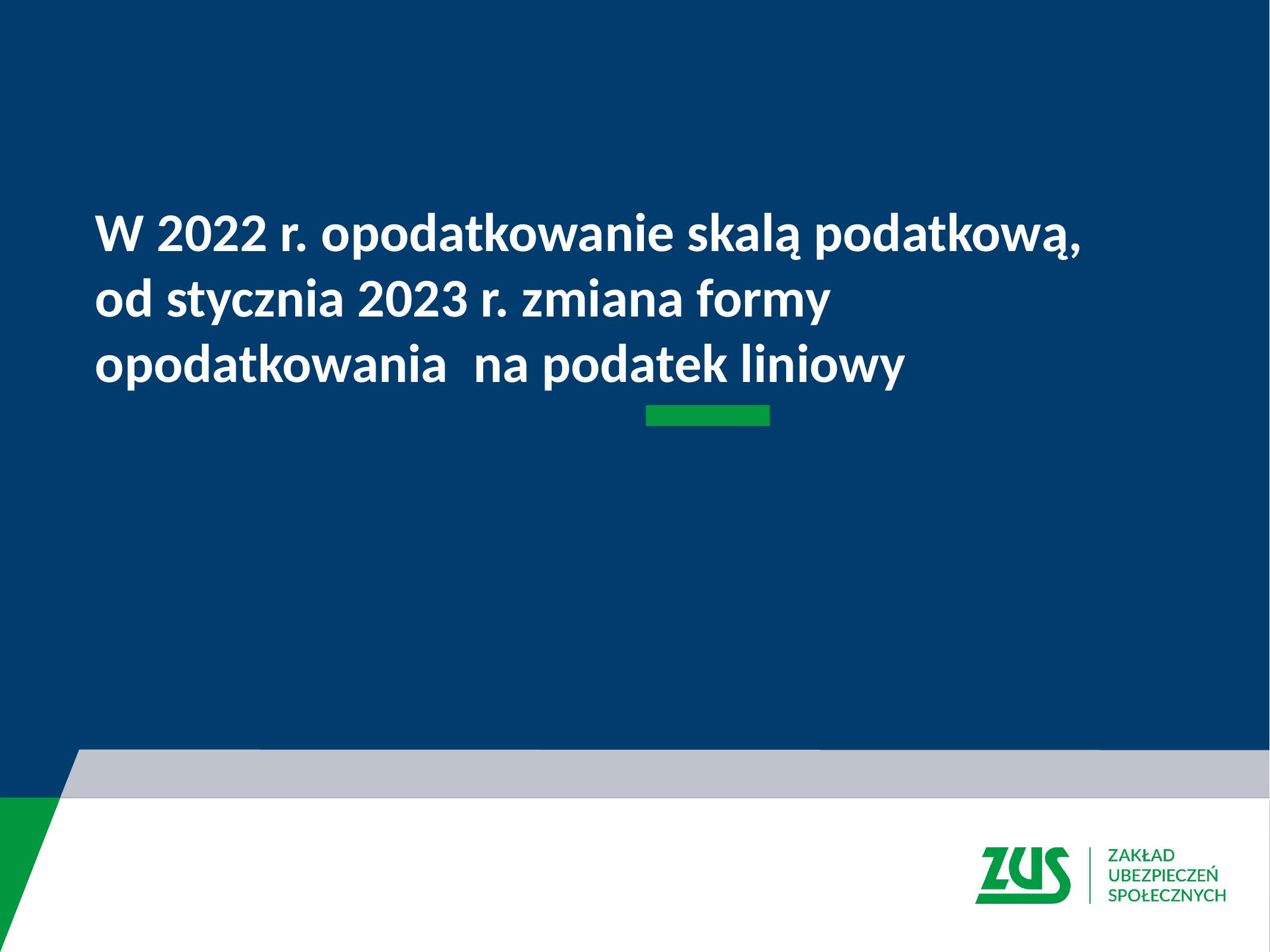

# W 2022 r. opodatkowanie skalą podatkową, od stycznia 2023 r. zmiana formy opodatkowania  na podatek liniowy